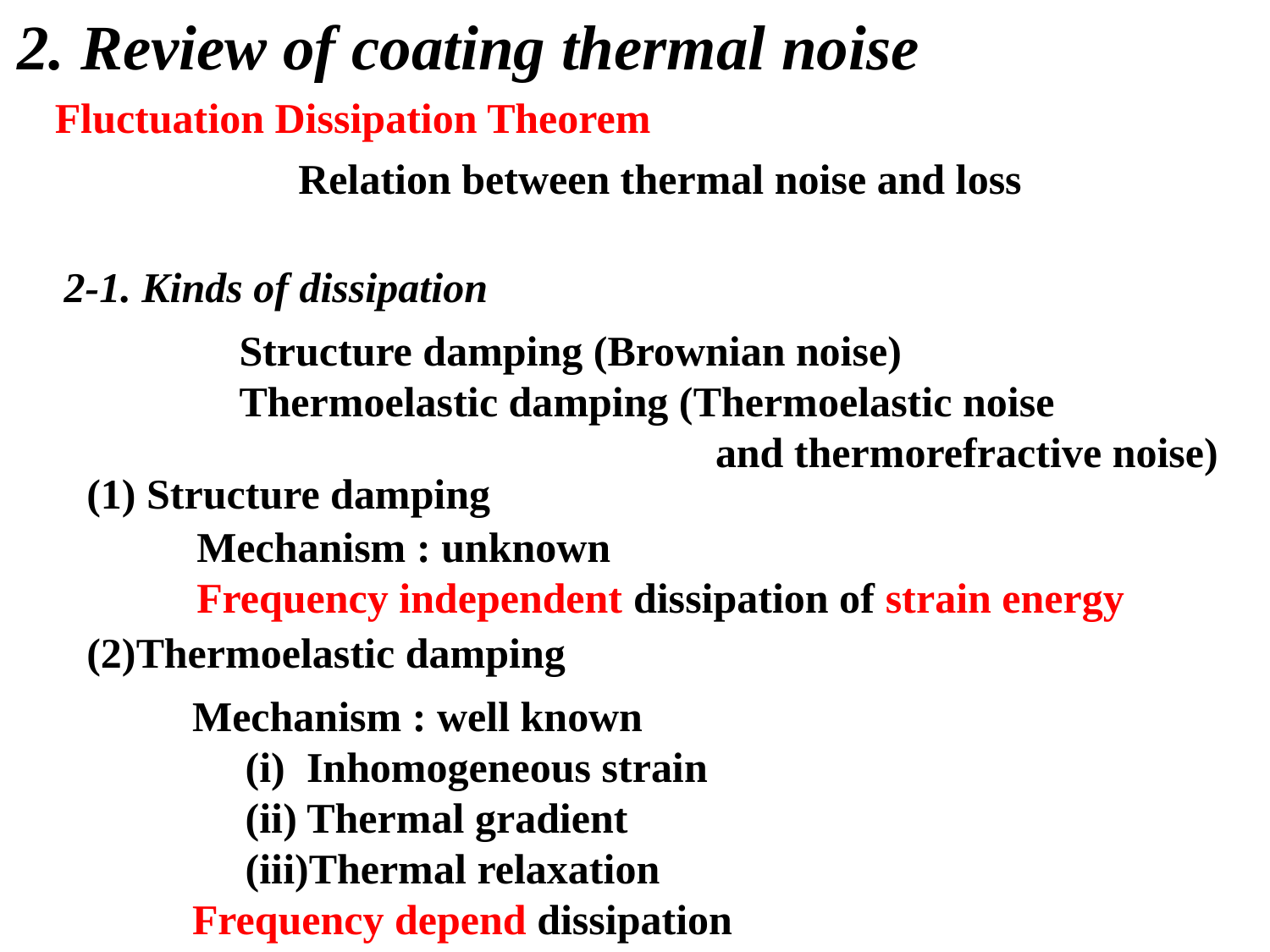

2. Review of coating thermal noise
    Fluctuation Dissipation Theorem
                           Relation between thermal noise and loss

2-1. Kinds of dissipation
Structure damping (Brownian noise)
Thermoelastic damping (Thermoelastic noise
                                             and thermorefractive noise)
(1) Structure damping
Mechanism : unknown
Frequency independent dissipation of strain energy
(2)Thermoelastic damping
Mechanism : well known
     (i)  Inhomogeneous strain
     (ii) Thermal gradient
     (iii)Thermal relaxation
Frequency depend dissipation